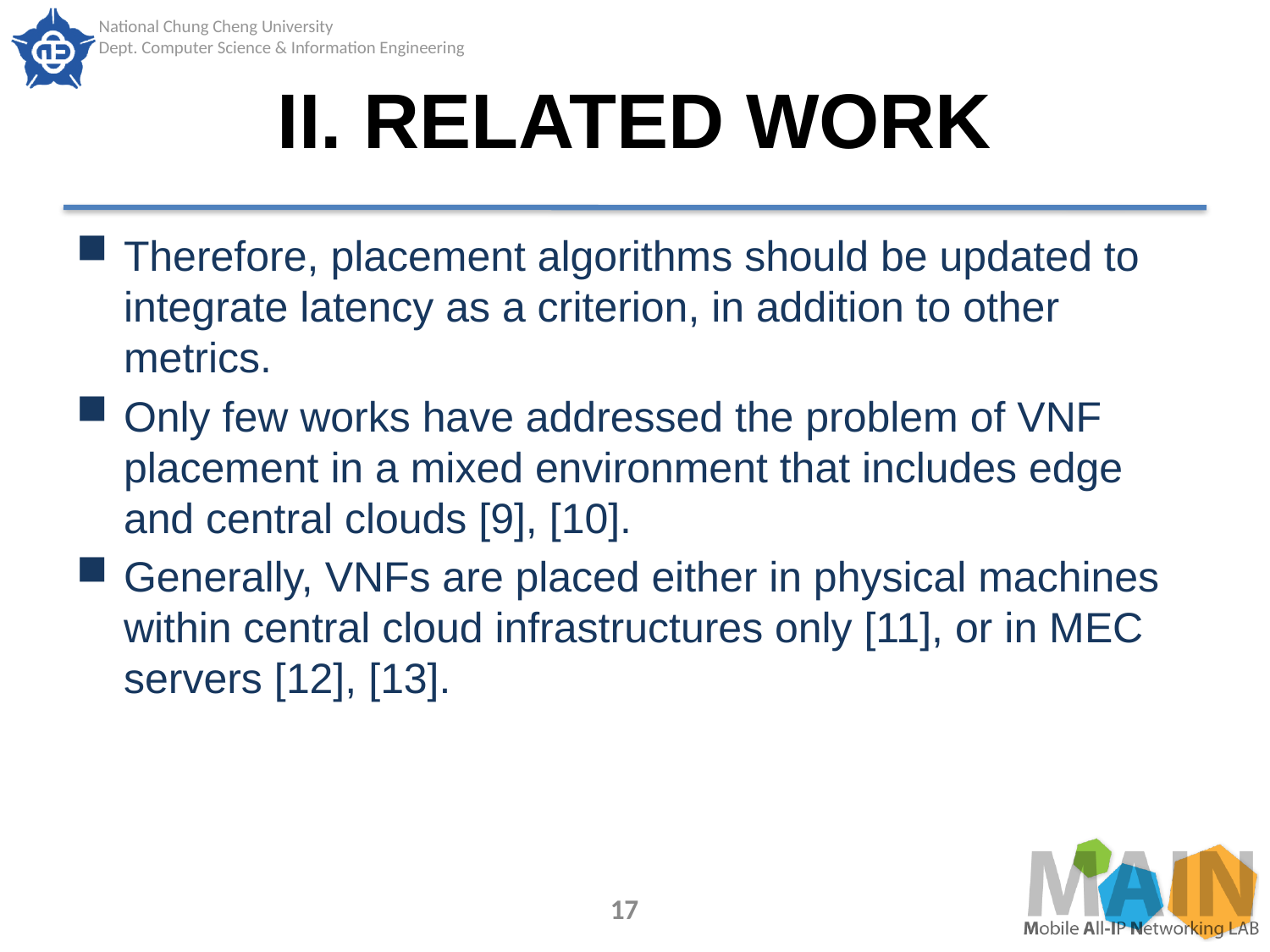

# II. RELATED WORK
Therefore, placement algorithms should be updated to integrate latency as a criterion, in addition to other metrics.
Only few works have addressed the problem of VNF placement in a mixed environment that includes edge and central clouds [9], [10].
Generally, VNFs are placed either in physical machines within central cloud infrastructures only [11], or in MEC servers [12], [13].
17